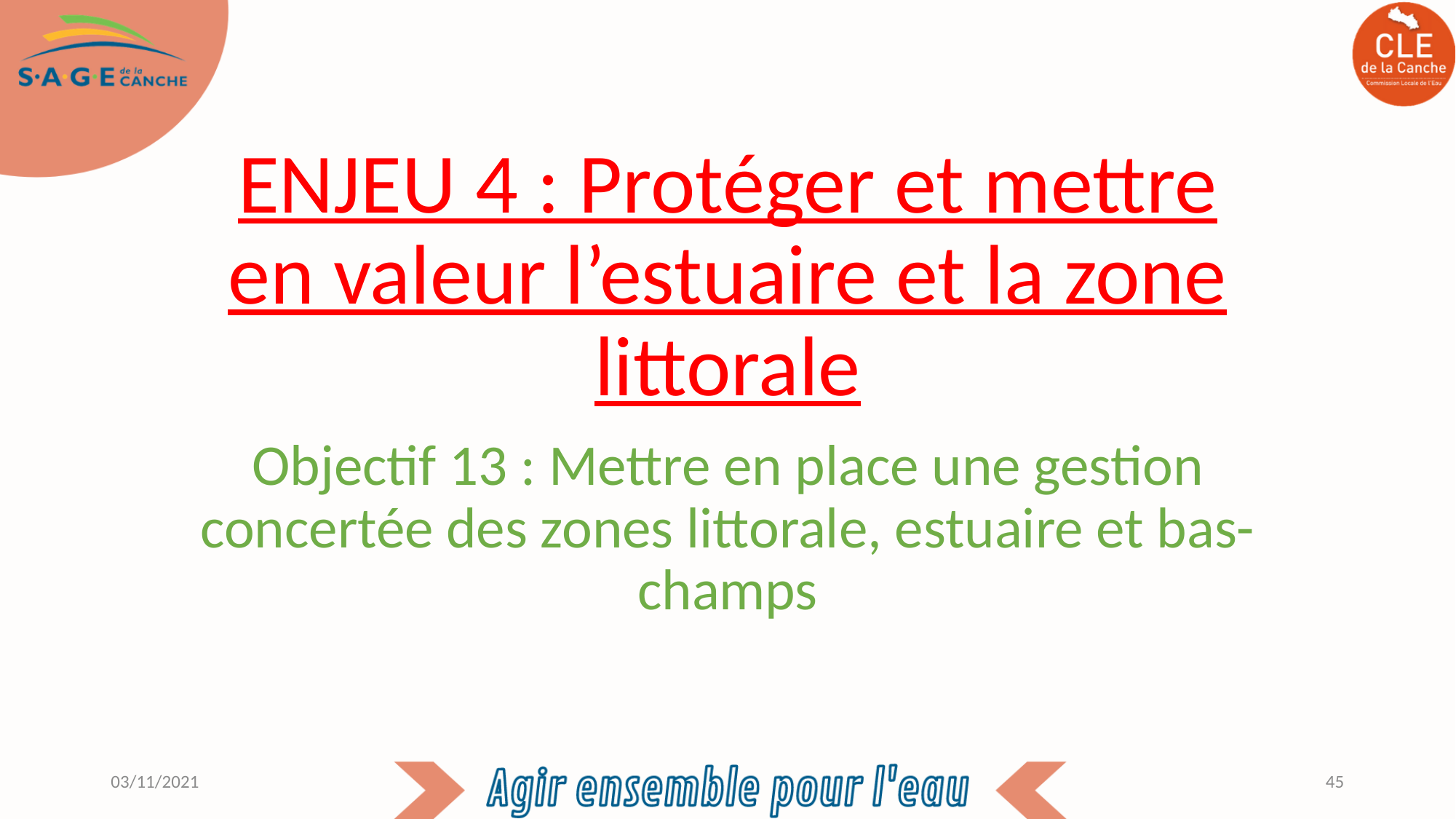

# ENJEU 4 : Protéger et mettre en valeur l’estuaire et la zone littorale
Objectif 13 : Mettre en place une gestion concertée des zones littorale, estuaire et bas-champs
03/11/2021
45